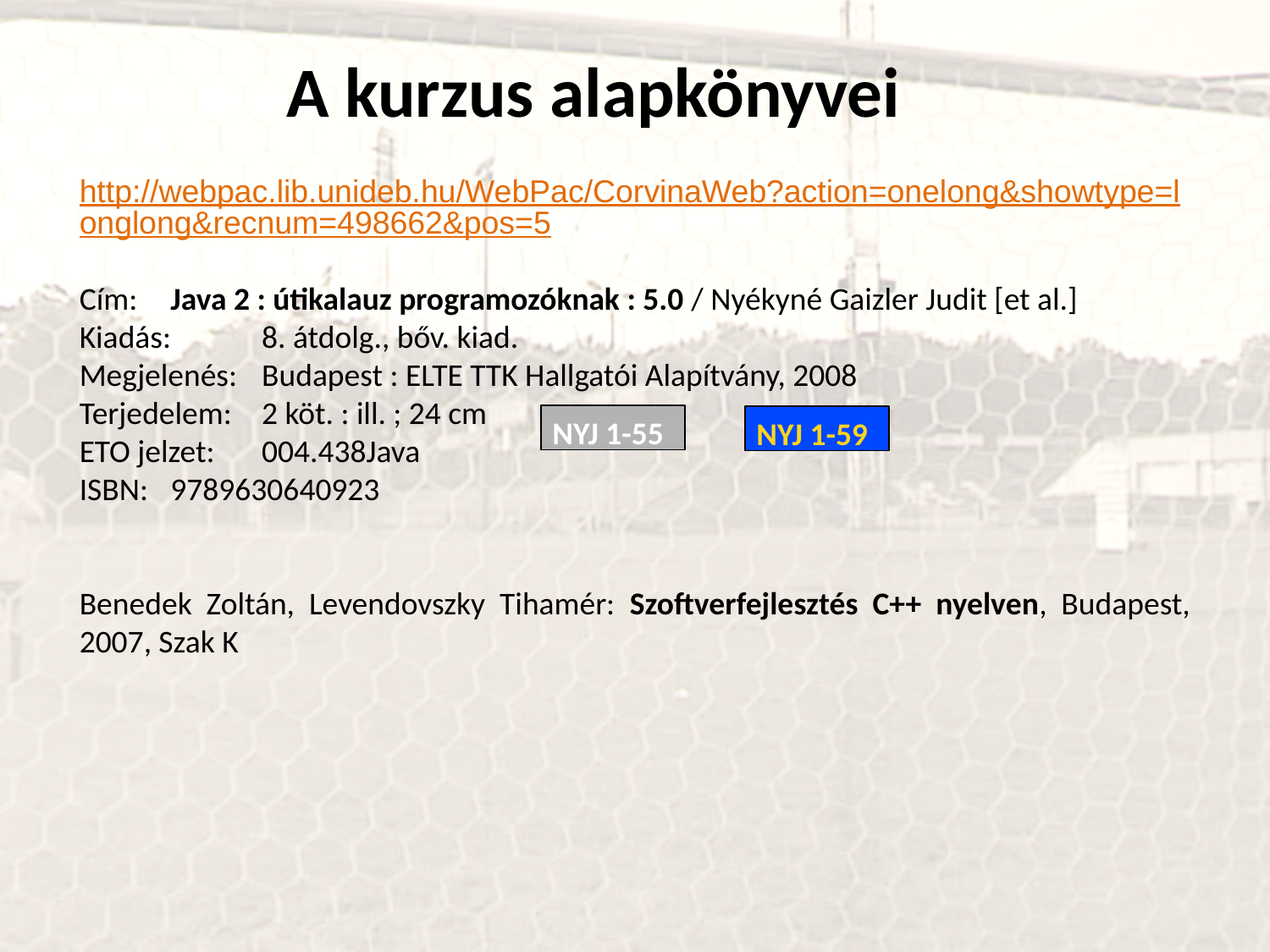

A kurzus alapkönyvei
http://webpac.lib.unideb.hu/WebPac/CorvinaWeb?action=onelong&showtype=longlong&recnum=498662&pos=5

Cím:	Java 2 : útikalauz programozóknak : 5.0 / Nyékyné Gaizler Judit [et al.]
Kiadás:	8. átdolg., bőv. kiad.
Megjelenés:	Budapest : ELTE TTK Hallgatói Alapítvány, 2008
Terjedelem:	2 köt. : ill. ; 24 cm
ETO jelzet:	004.438Java
ISBN:	9789630640923

Benedek Zoltán, Levendovszky Tihamér: Szoftverfejlesztés C++ nyelven, Budapest, 2007, Szak K

NYJ 1-55
NYJ 1-59